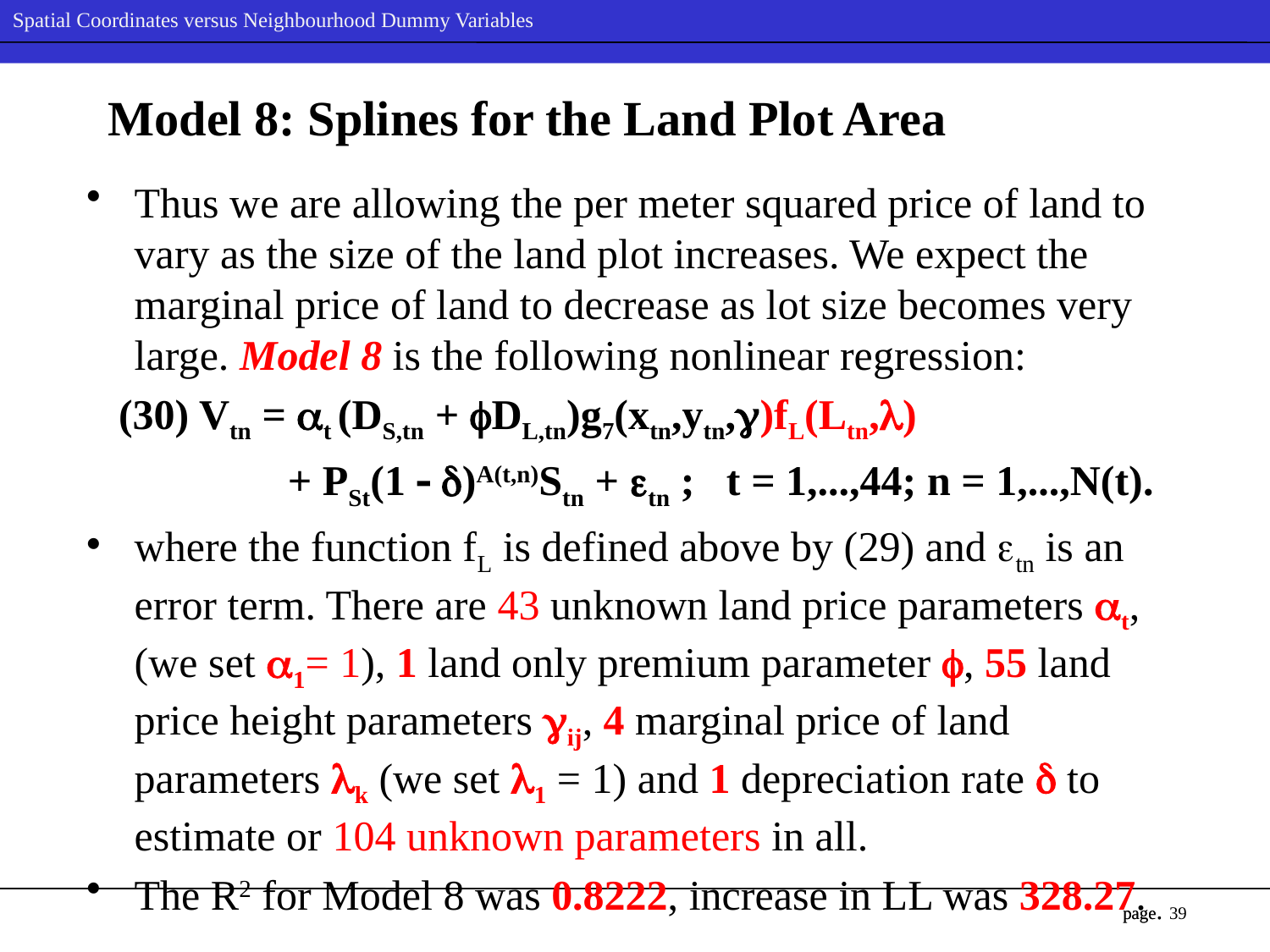

# Model 8: Splines for the Land Plot Area
Thus we are allowing the per meter squared price of land to vary as the size of the land plot increases. We expect the marginal price of land to decrease as lot size becomes very large. Model 8 is the following nonlinear regression:
   (30) Vtn = αt (DS,tn + φDL,tn)g7(xtn,ytn,γ)fL(Ltn,λ)
                   + PSt(1 − δ)A(t,n)Stn + εtn ;   t = 1,...,44; n = 1,...,N(t).
where the function fL is defined above by (29) and εtn is an error term. There are 43 unknown land price parameters αt, (we set α1= 1), 1 land only premium parameter φ, 55 land price height parameters γij, 4 marginal price of land parameters λk (we set λ1 = 1) and 1 depreciation rate δ to estimate or 104 unknown parameters in all.
The R2 for Model 8 was 0.8222, increase in LL was 328.27.
39